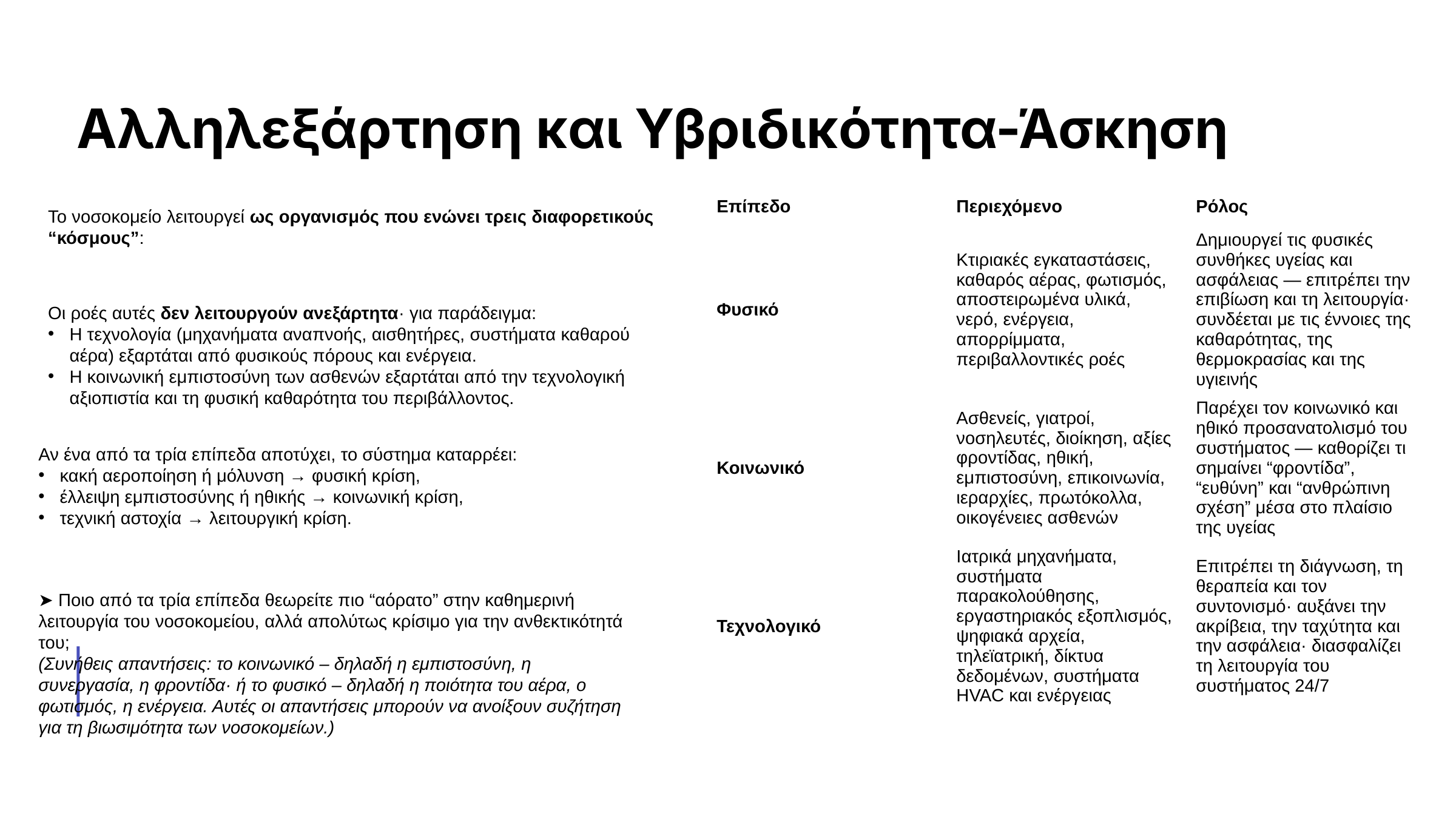

Αλληλεξάρτηση και Υβριδικότητα-Άσκηση
| Επίπεδο | Περιεχόμενο | Ρόλος |
| --- | --- | --- |
| Φυσικό | Κτιριακές εγκαταστάσεις, καθαρός αέρας, φωτισμός, αποστειρωμένα υλικά, νερό, ενέργεια, απορρίμματα, περιβαλλοντικές ροές | Δημιουργεί τις φυσικές συνθήκες υγείας και ασφάλειας — επιτρέπει την επιβίωση και τη λειτουργία· συνδέεται με τις έννοιες της καθαρότητας, της θερμοκρασίας και της υγιεινής |
| Κοινωνικό | Ασθενείς, γιατροί, νοσηλευτές, διοίκηση, αξίες φροντίδας, ηθική, εμπιστοσύνη, επικοινωνία, ιεραρχίες, πρωτόκολλα, οικογένειες ασθενών | Παρέχει τον κοινωνικό και ηθικό προσανατολισμό του συστήματος — καθορίζει τι σημαίνει “φροντίδα”, “ευθύνη” και “ανθρώπινη σχέση” μέσα στο πλαίσιο της υγείας |
| Τεχνολογικό | Ιατρικά μηχανήματα, συστήματα παρακολούθησης, εργαστηριακός εξοπλισμός, ψηφιακά αρχεία, τηλεϊατρική, δίκτυα δεδομένων, συστήματα HVAC και ενέργειας | Επιτρέπει τη διάγνωση, τη θεραπεία και τον συντονισμό· αυξάνει την ακρίβεια, την ταχύτητα και την ασφάλεια· διασφαλίζει τη λειτουργία του συστήματος 24/7 |
Το νοσοκομείο λειτουργεί ως οργανισμός που ενώνει τρεις διαφορετικούς “κόσμους”:
Οι ροές αυτές δεν λειτουργούν ανεξάρτητα· για παράδειγμα:
Η τεχνολογία (μηχανήματα αναπνοής, αισθητήρες, συστήματα καθαρού αέρα) εξαρτάται από φυσικούς πόρους και ενέργεια.
Η κοινωνική εμπιστοσύνη των ασθενών εξαρτάται από την τεχνολογική αξιοπιστία και τη φυσική καθαρότητα του περιβάλλοντος.
Αν ένα από τα τρία επίπεδα αποτύχει, το σύστημα καταρρέει:
κακή αεροποίηση ή μόλυνση → φυσική κρίση,
έλλειψη εμπιστοσύνης ή ηθικής → κοινωνική κρίση,
τεχνική αστοχία → λειτουργική κρίση.

➤ Ποιο από τα τρία επίπεδα θεωρείτε πιο “αόρατο” στην καθημερινή λειτουργία του νοσοκομείου, αλλά απολύτως κρίσιμο για την ανθεκτικότητά του;
(Συνήθεις απαντήσεις: το κοινωνικό – δηλαδή η εμπιστοσύνη, η συνεργασία, η φροντίδα· ή το φυσικό – δηλαδή η ποιότητα του αέρα, ο φωτισμός, η ενέργεια. Αυτές οι απαντήσεις μπορούν να ανοίξουν συζήτηση για τη βιωσιμότητα των νοσοκομείων.)